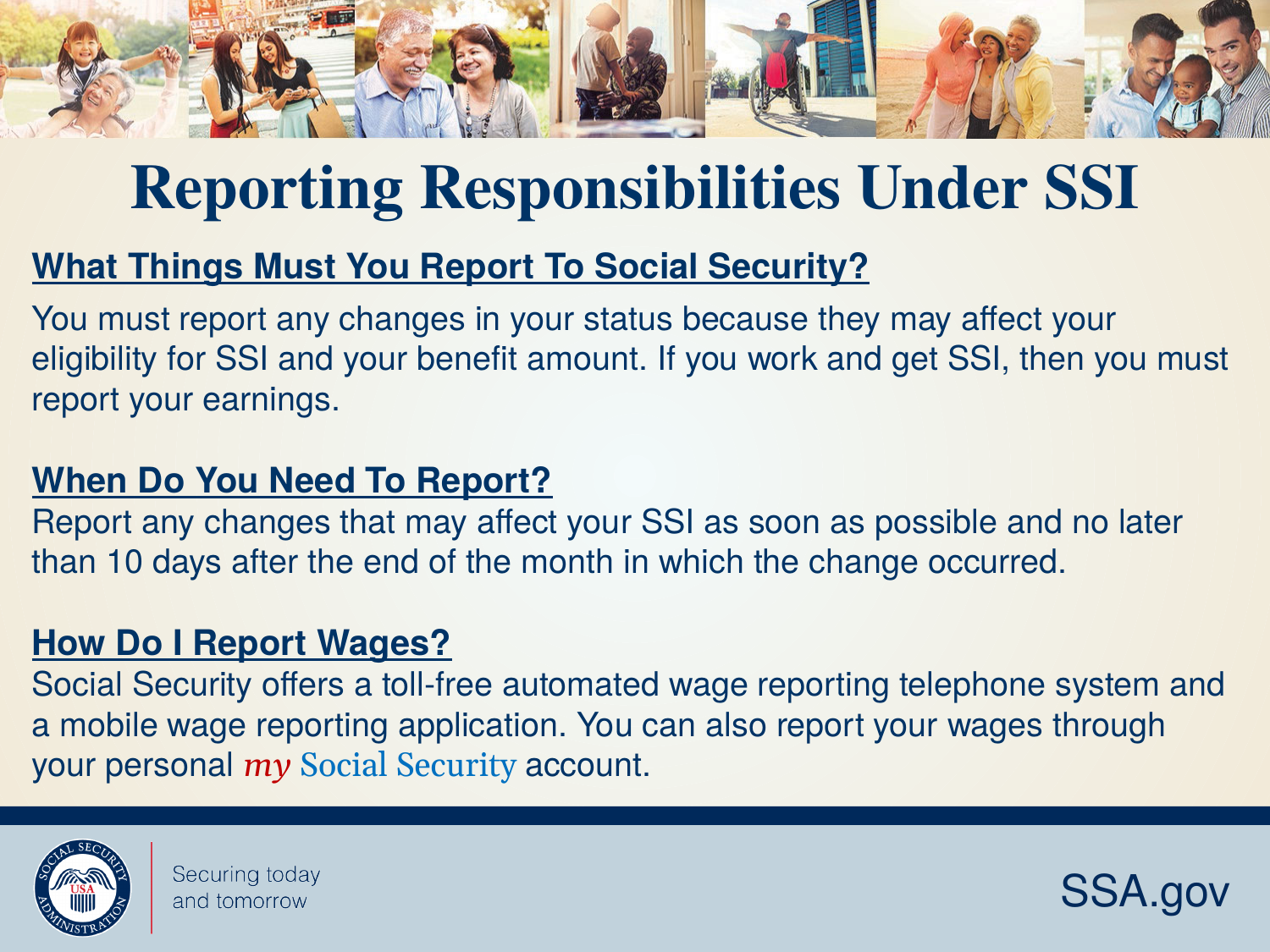

# Reporting Responsibilities Under SSI
What Things Must You Report To Social Security?
You must report any changes in your status because they may affect your eligibility for SSI and your benefit amount. If you work and get SSI, then you must report your earnings.

When Do You Need To Report?
Report any changes that may affect your SSI as soon as possible and no later than 10 days after the end of the month in which the change occurred.

How Do I Report Wages?
Social Security offers a toll-free automated wage reporting telephone system and a mobile wage reporting application. You can also report your wages through your personal my Social Security account.